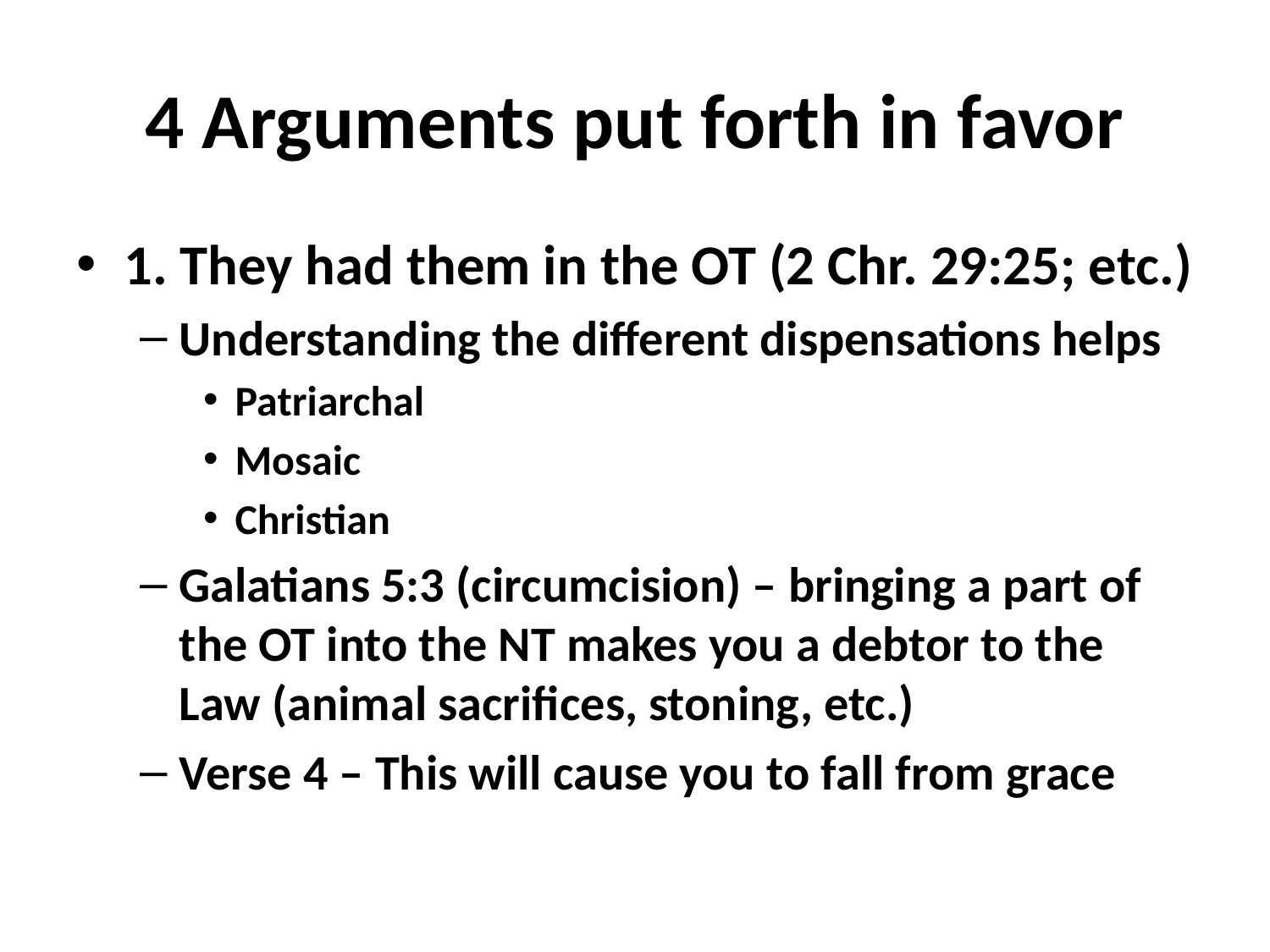

# 4 Arguments put forth in favor
1. They had them in the OT (2 Chr. 29:25; etc.)
Understanding the different dispensations helps
Patriarchal
Mosaic
Christian
Galatians 5:3 (circumcision) – bringing a part of the OT into the NT makes you a debtor to the Law (animal sacrifices, stoning, etc.)
Verse 4 – This will cause you to fall from grace